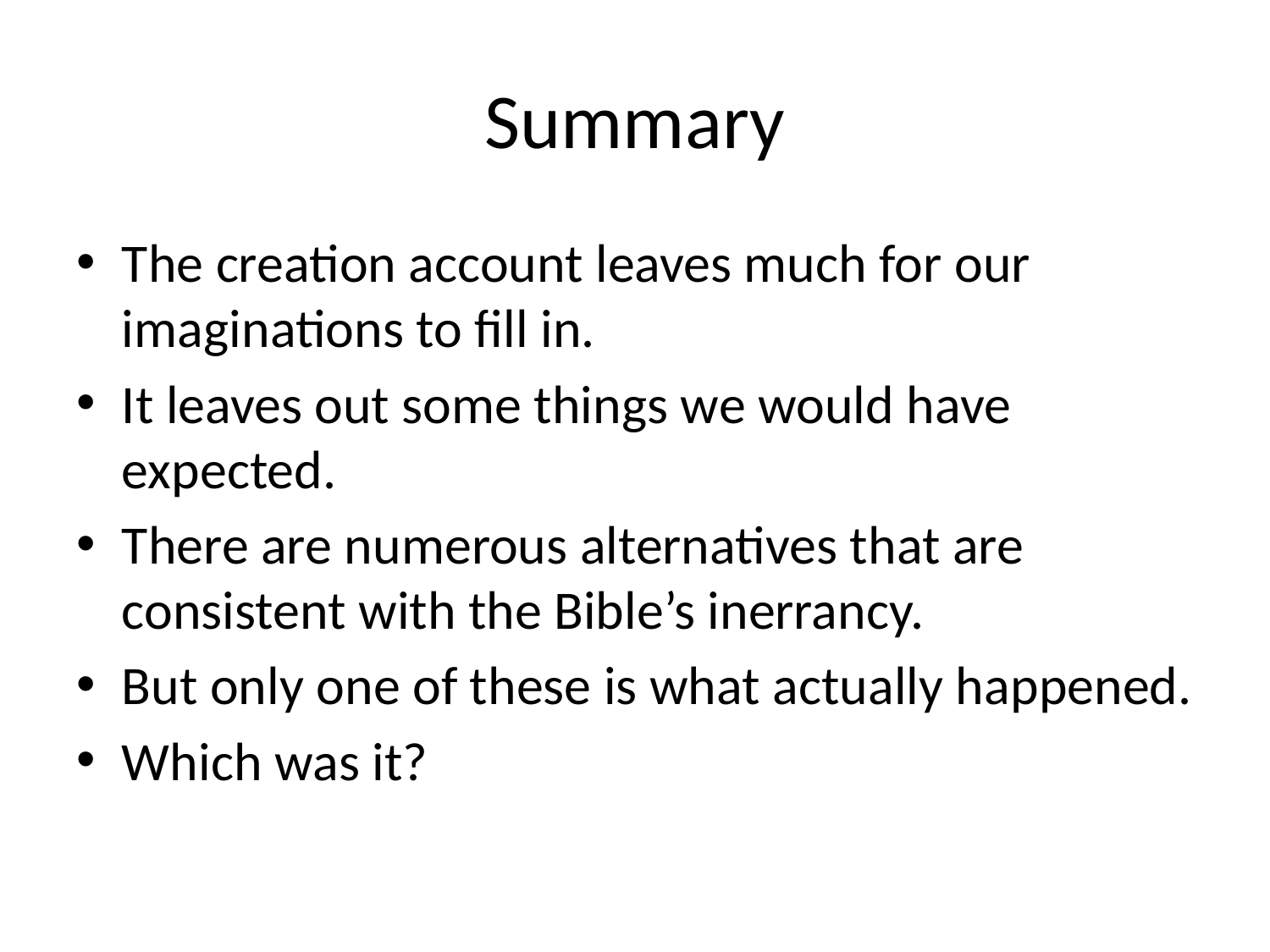

# Summary
The creation account leaves much for our imaginations to fill in.
It leaves out some things we would have expected.
There are numerous alternatives that are consistent with the Bible’s inerrancy.
But only one of these is what actually happened.
Which was it?